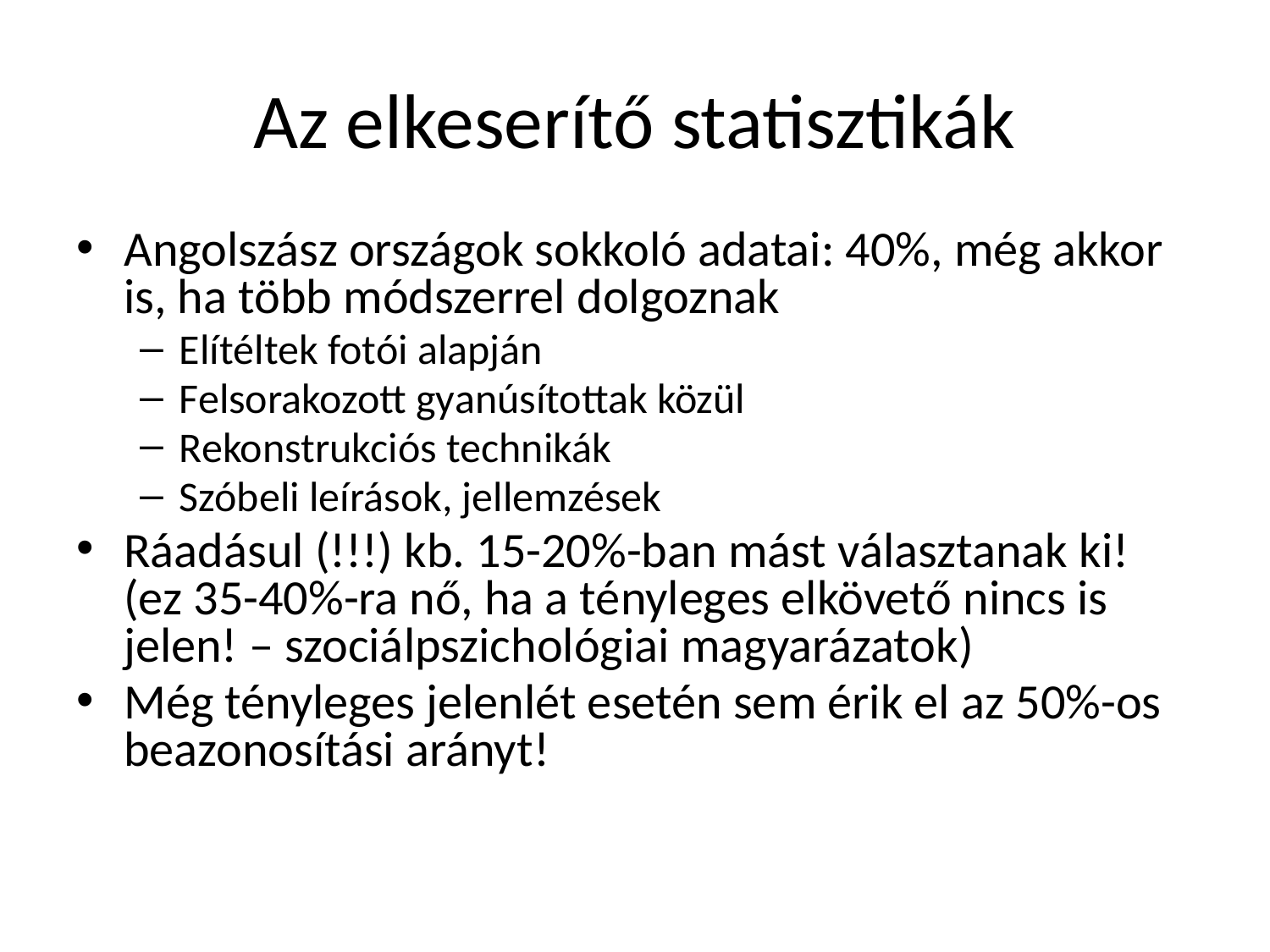

# Az elkeserítő statisztikák
Angolszász országok sokkoló adatai: 40%, még akkor is, ha több módszerrel dolgoznak
Elítéltek fotói alapján
Felsorakozott gyanúsítottak közül
Rekonstrukciós technikák
Szóbeli leírások, jellemzések
Ráadásul (!!!) kb. 15-20%-ban mást választanak ki! (ez 35-40%-ra nő, ha a tényleges elkövető nincs is jelen! – szociálpszichológiai magyarázatok)
Még tényleges jelenlét esetén sem érik el az 50%-os beazonosítási arányt!